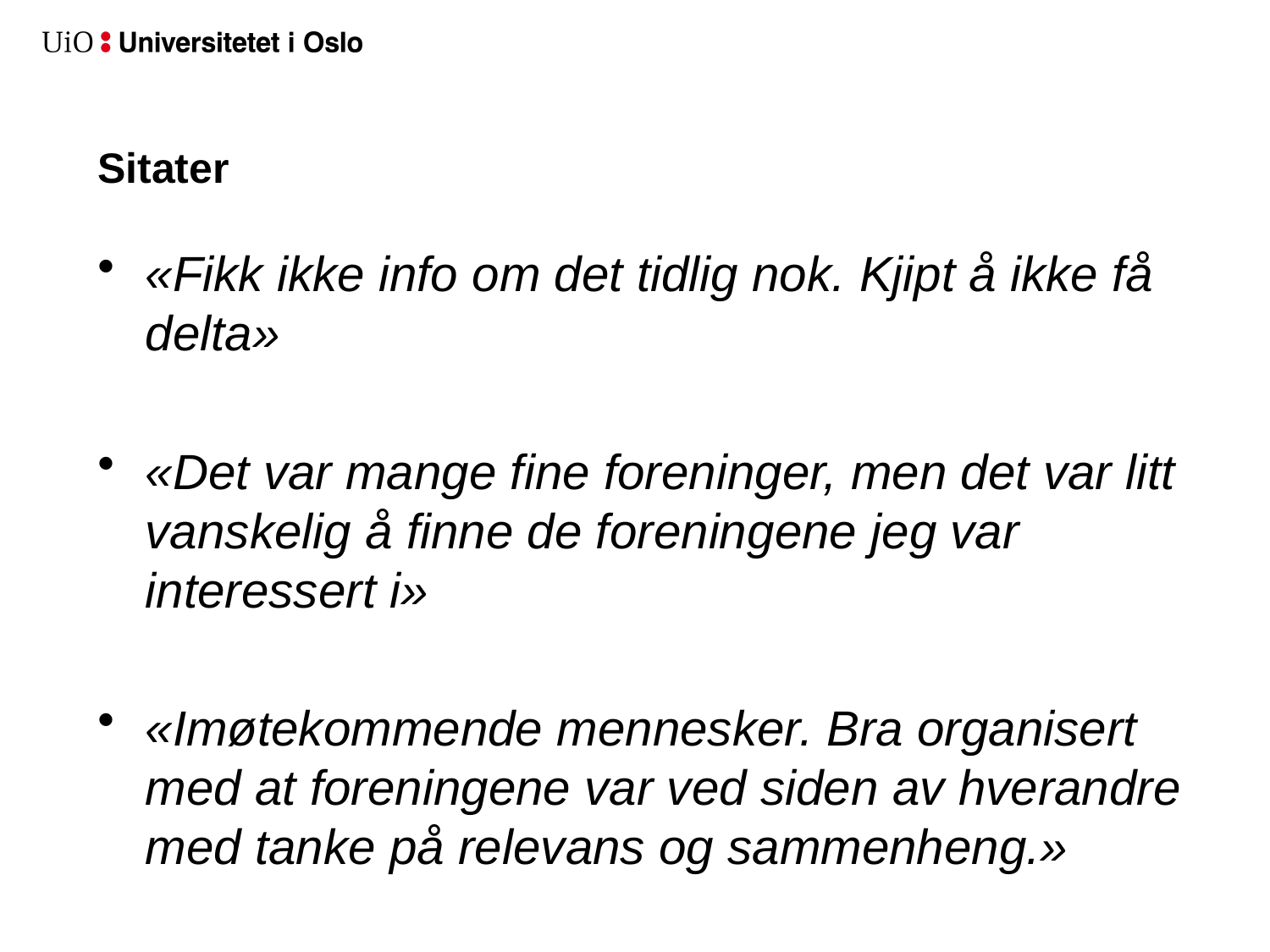

# Sitater
«Fikk ikke info om det tidlig nok. Kjipt å ikke få delta»

«Det var mange fine foreninger, men det var litt vanskelig å finne de foreningene jeg var interessert i»

«Imøtekommende mennesker. Bra organisert med at foreningene var ved siden av hverandre med tanke på relevans og sammenheng.»